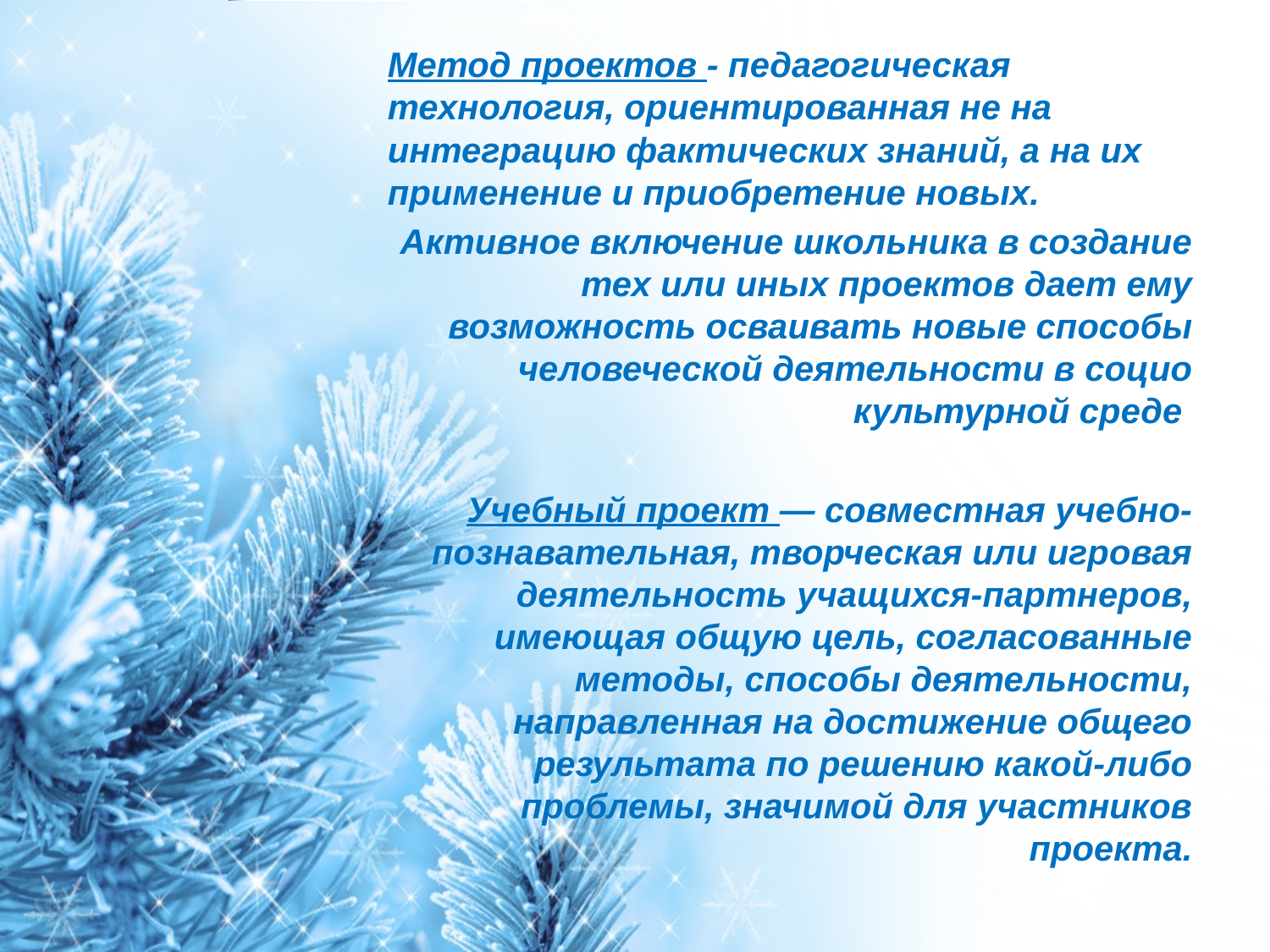

Метод проектов - педагогическая технология, ориентированная не на интеграцию фактических знаний, а на их применение и приобретение новых.
 Активное включение школьника в создание тех или иных проектов дает ему возможность осваивать новые способы человеческой деятельности в социо­культурной среде

Учебный проект — совместная учебно-познавательная, творческая или игровая деятельность учащихся-партнеров, имеющая общую цель, согласованные методы, способы деятельности, направленная на достижение общего результата по решению какой-либо проблемы, значимой для участников проекта.